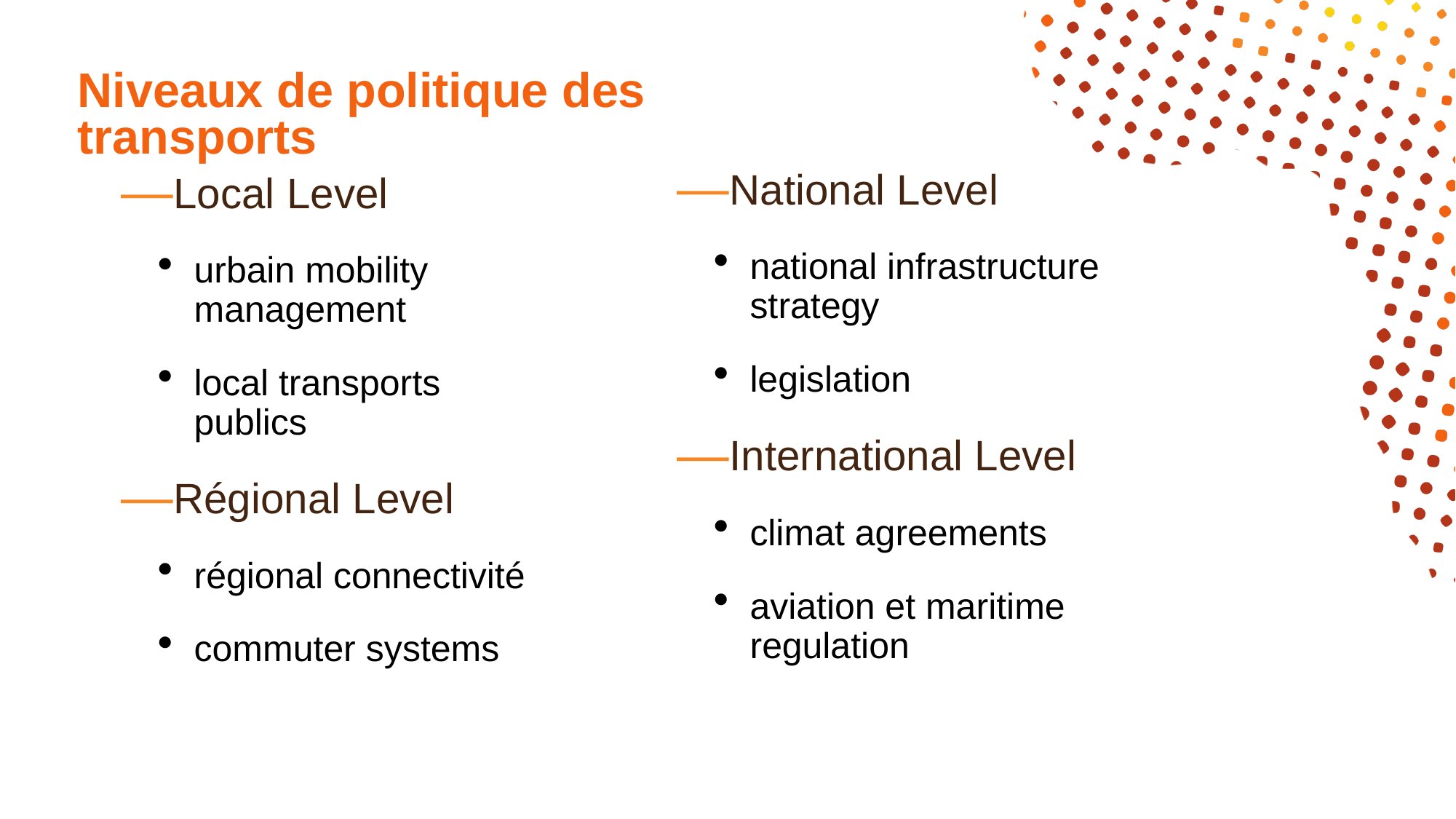

# Niveaux de politique des transports
National Level
national infrastructure strategy
legislation
International Level
climat agreements
aviation et maritime regulation
Local Level
urbain mobility management
local transports publics
Régional Level
régional connectivité
commuter systems